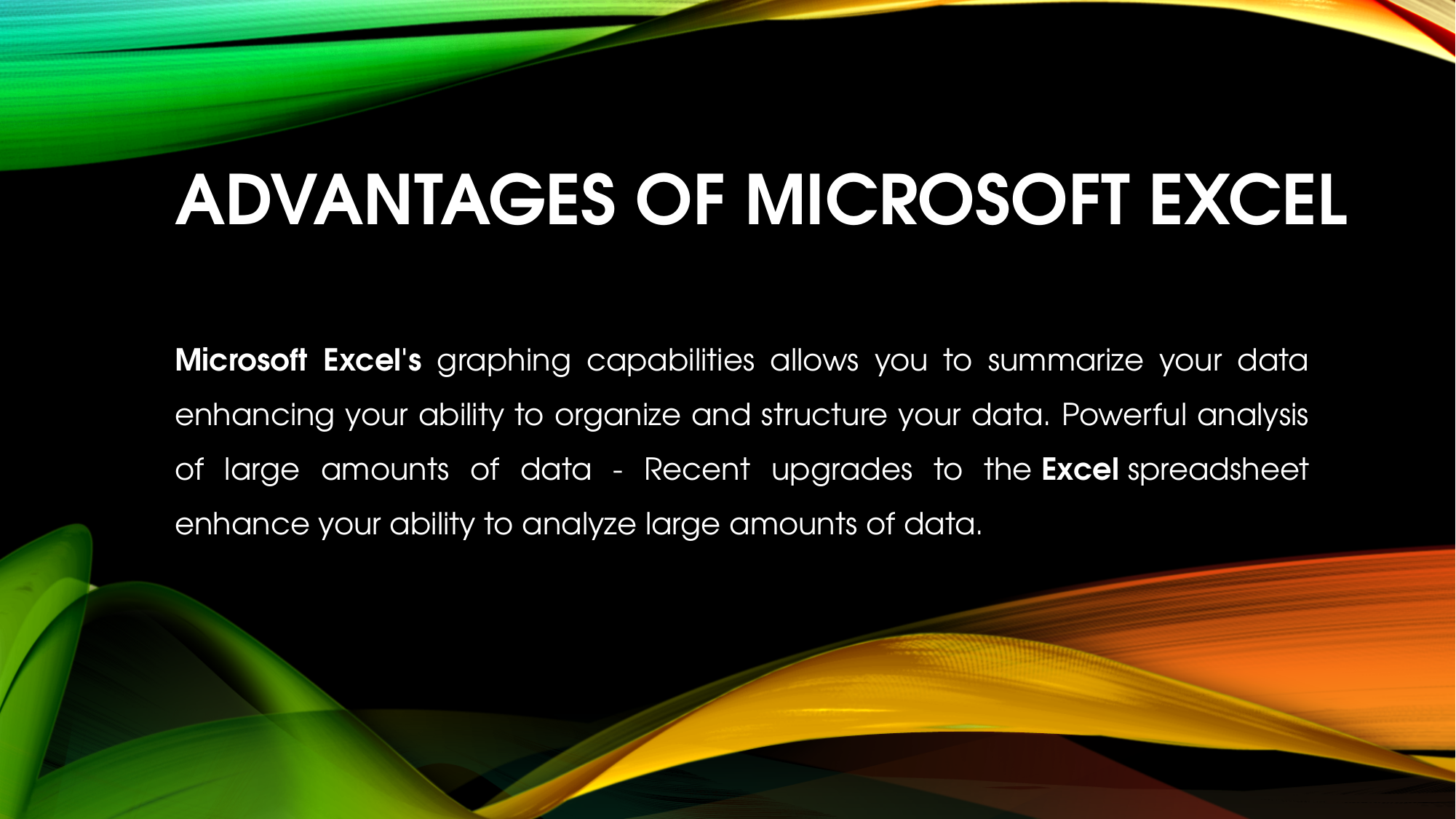

# advantages of Microsoft excel
Microsoft Excel's graphing capabilities allows you to summarize your data enhancing your ability to organize and structure your data. Powerful analysis of large amounts of data - Recent upgrades to the Excel spreadsheet enhance your ability to analyze large amounts of data.